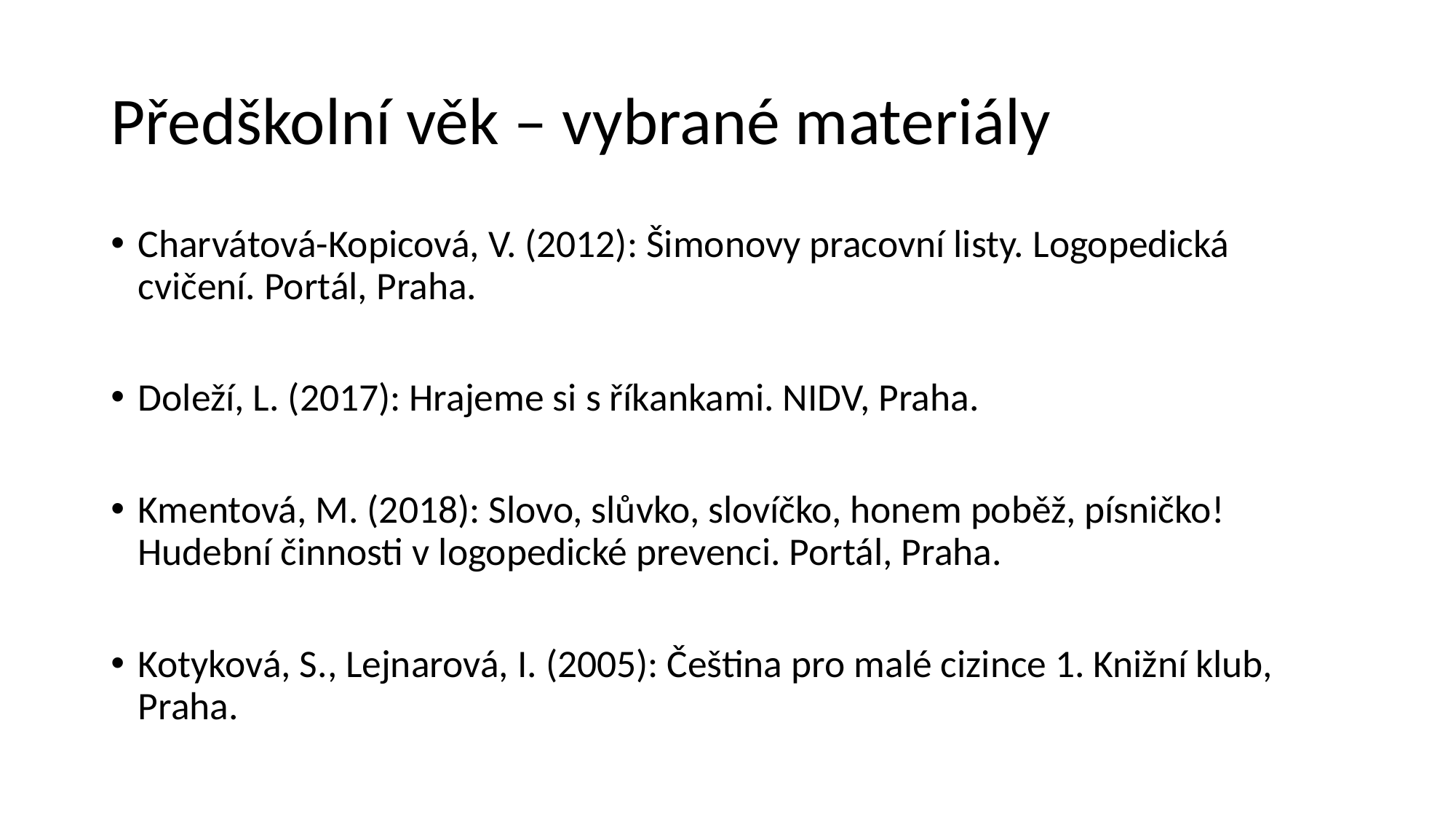

# Předškolní věk – vybrané materiály
Charvátová-Kopicová, V. (2012): Šimonovy pracovní listy. Logopedická cvičení. Portál, Praha.

Doleží, L. (2017): Hrajeme si s říkankami. NIDV, Praha.

Kmentová, M. (2018): Slovo, slůvko, slovíčko, honem poběž, písničko! Hudební činnosti v logopedické prevenci. Portál, Praha.

Kotyková, S., Lejnarová, I. (2005): Čeština pro malé cizince 1. Knižní klub, Praha.